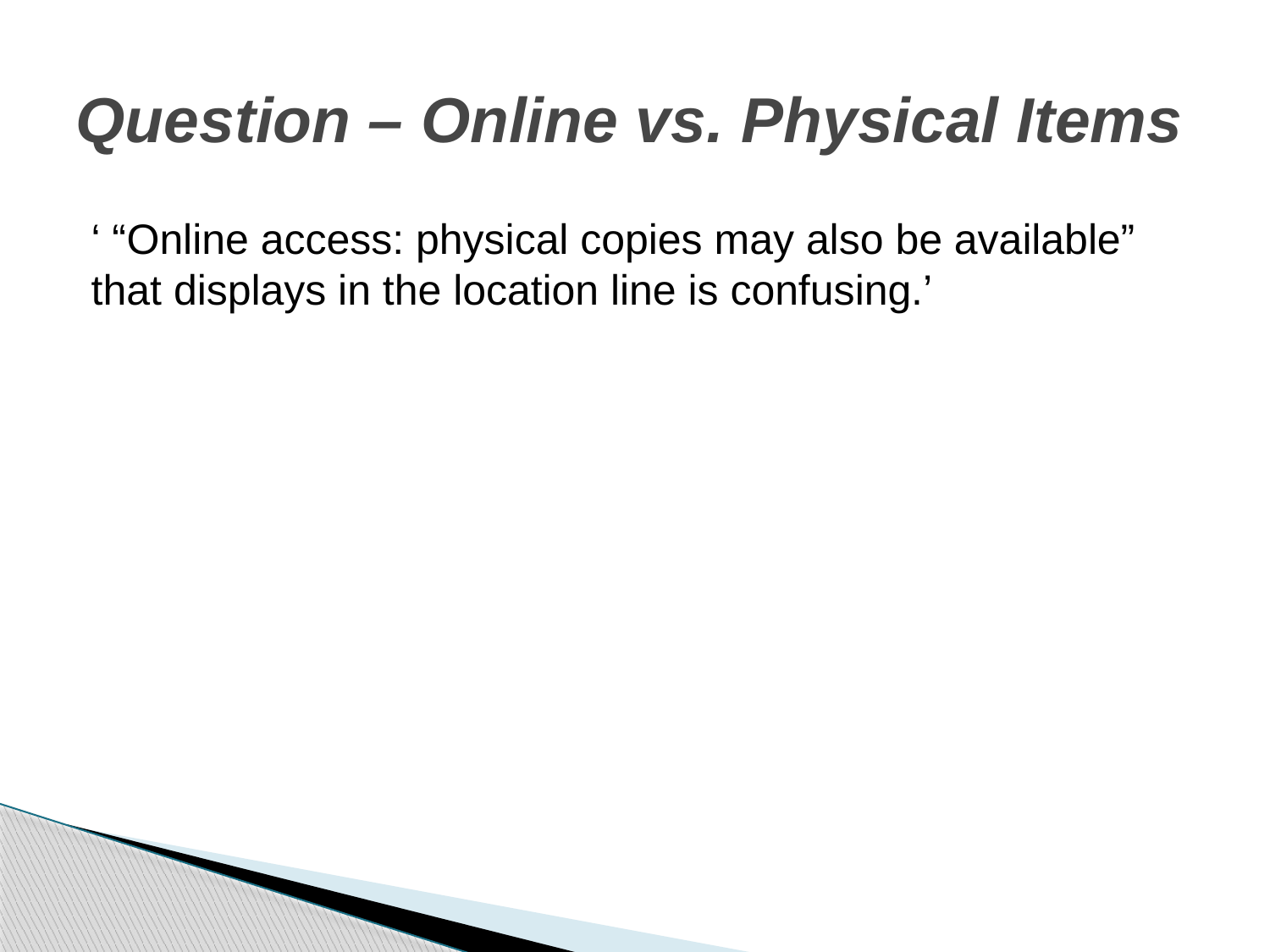

# Question – Online vs. Physical Items
‘ “Online access: physical copies may also be available” that displays in the location line is confusing.’